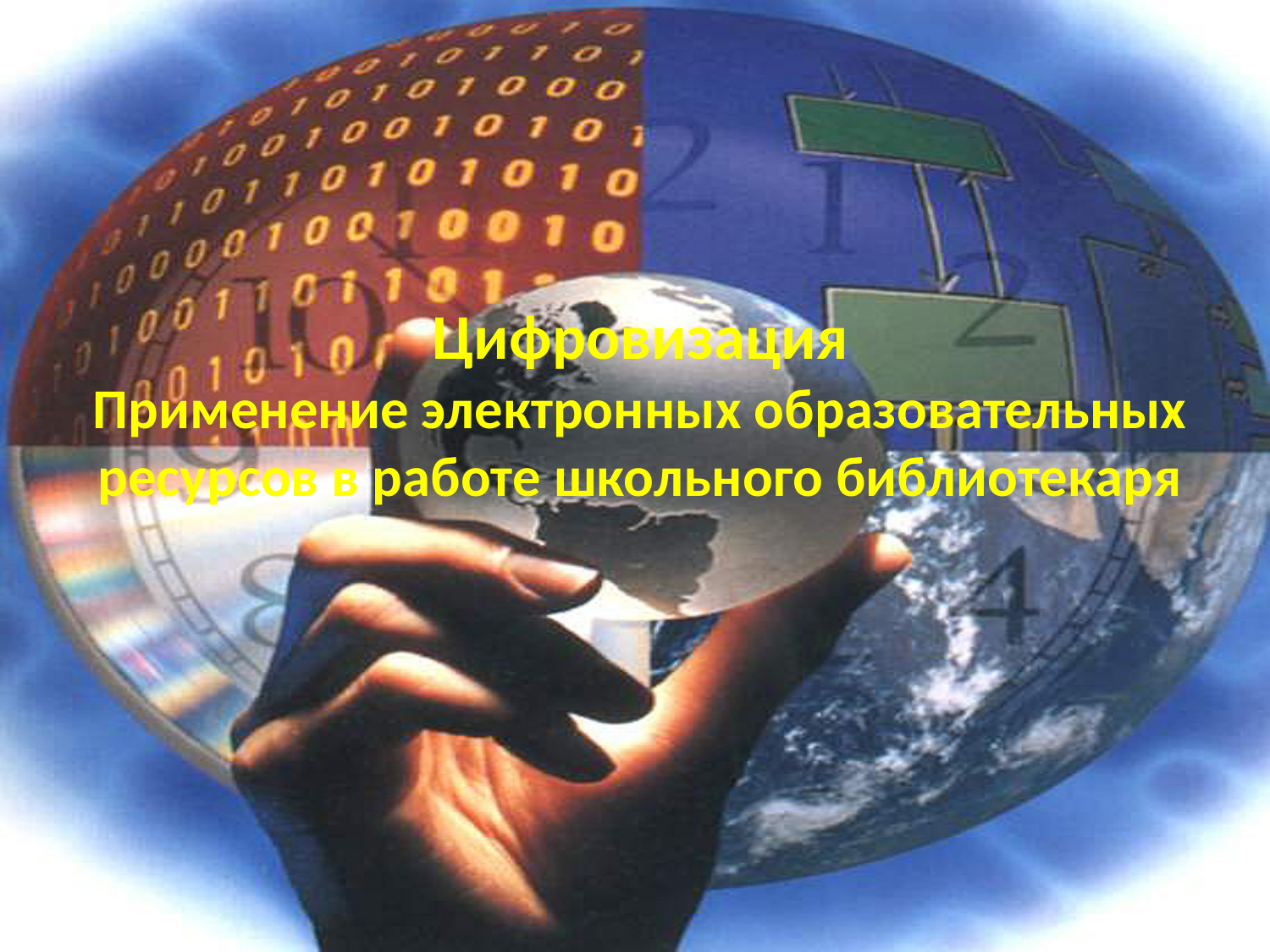

# Цифровизация Применение электронных образовательных ресурсов в работе школьного библиотекаря